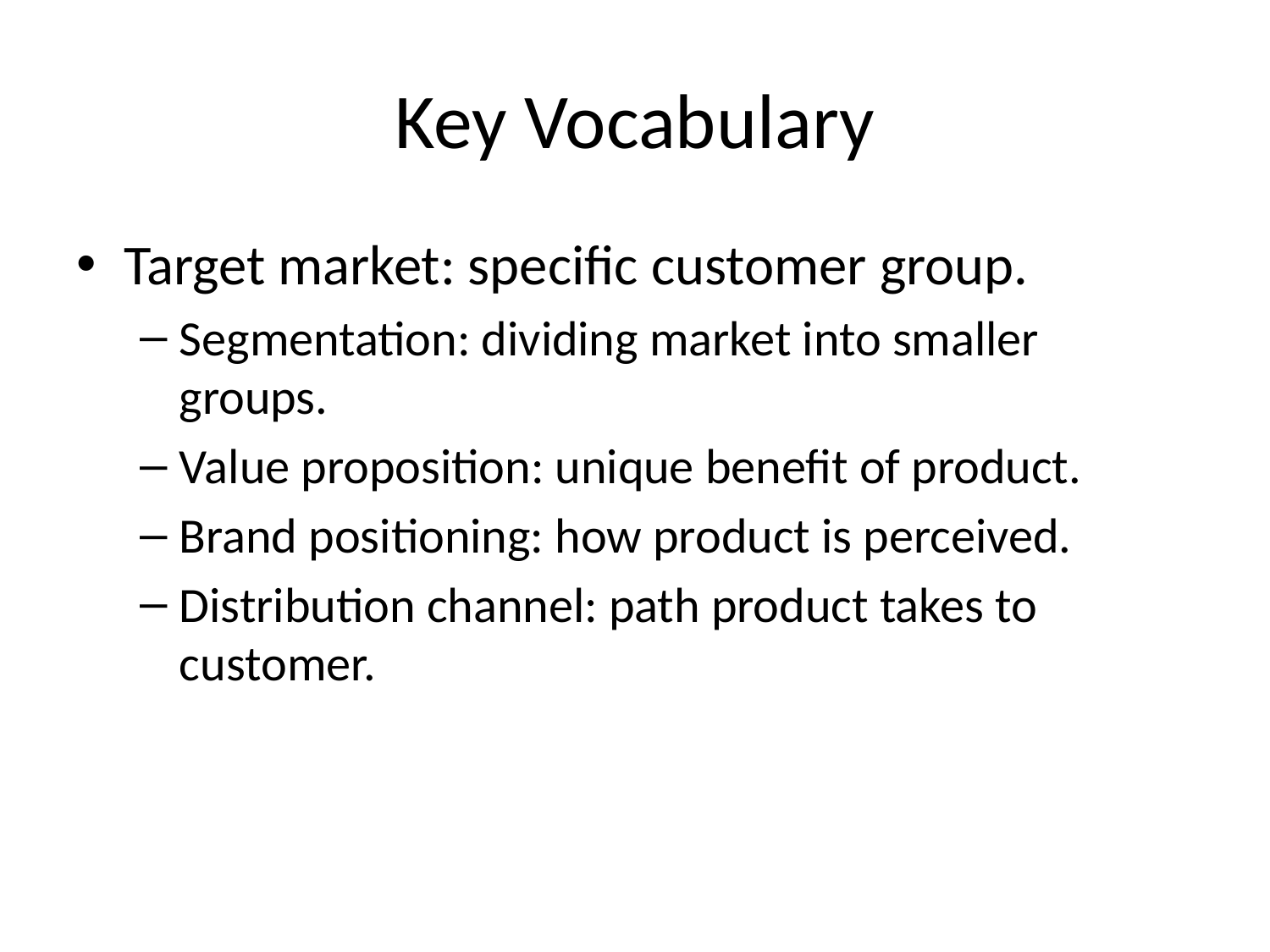

# Key Vocabulary
Target market: specific customer group.
Segmentation: dividing market into smaller groups.
Value proposition: unique benefit of product.
Brand positioning: how product is perceived.
Distribution channel: path product takes to customer.